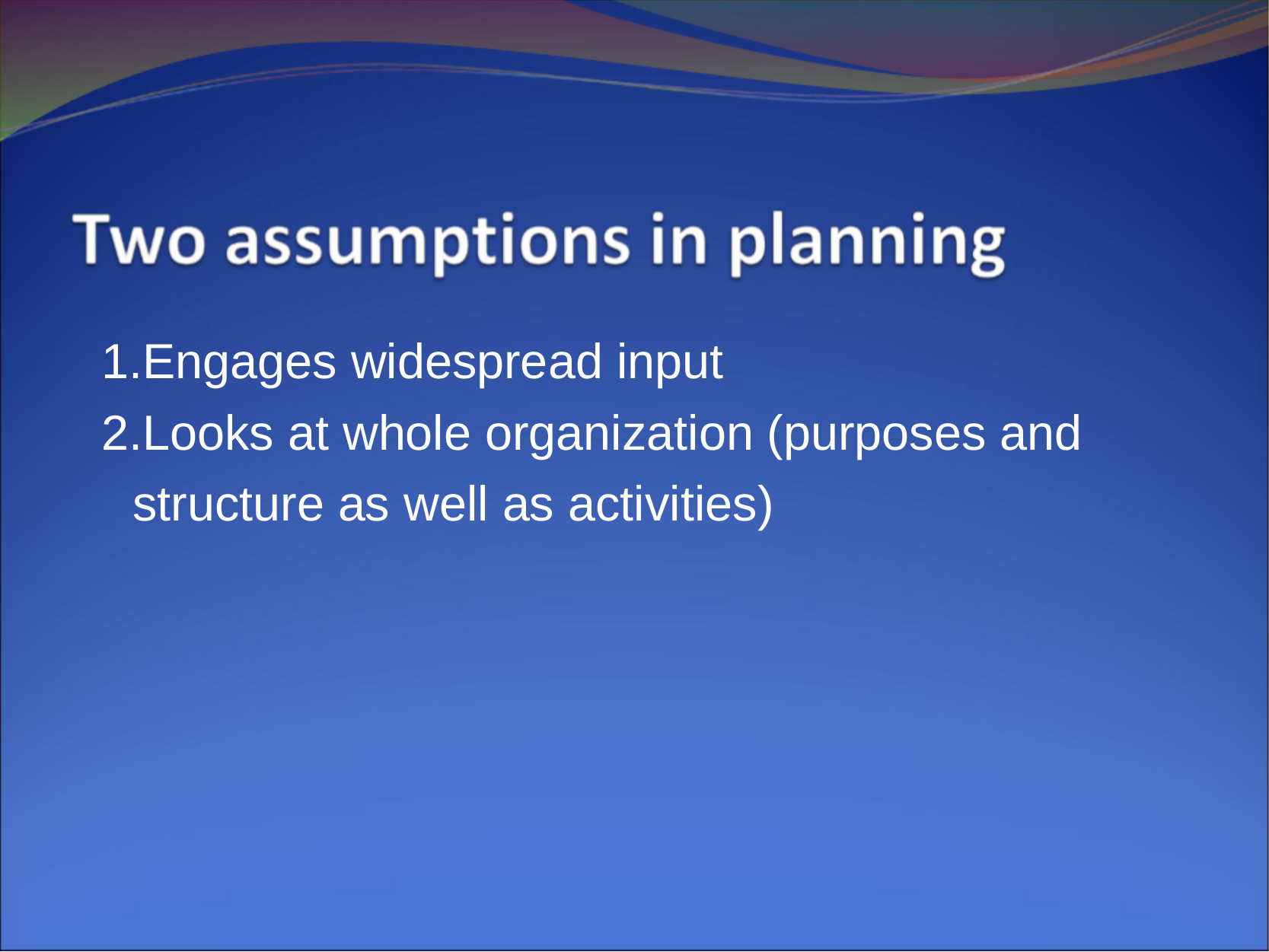

Engages widespread input
Looks at whole organization (purposes and structure as well as activities)